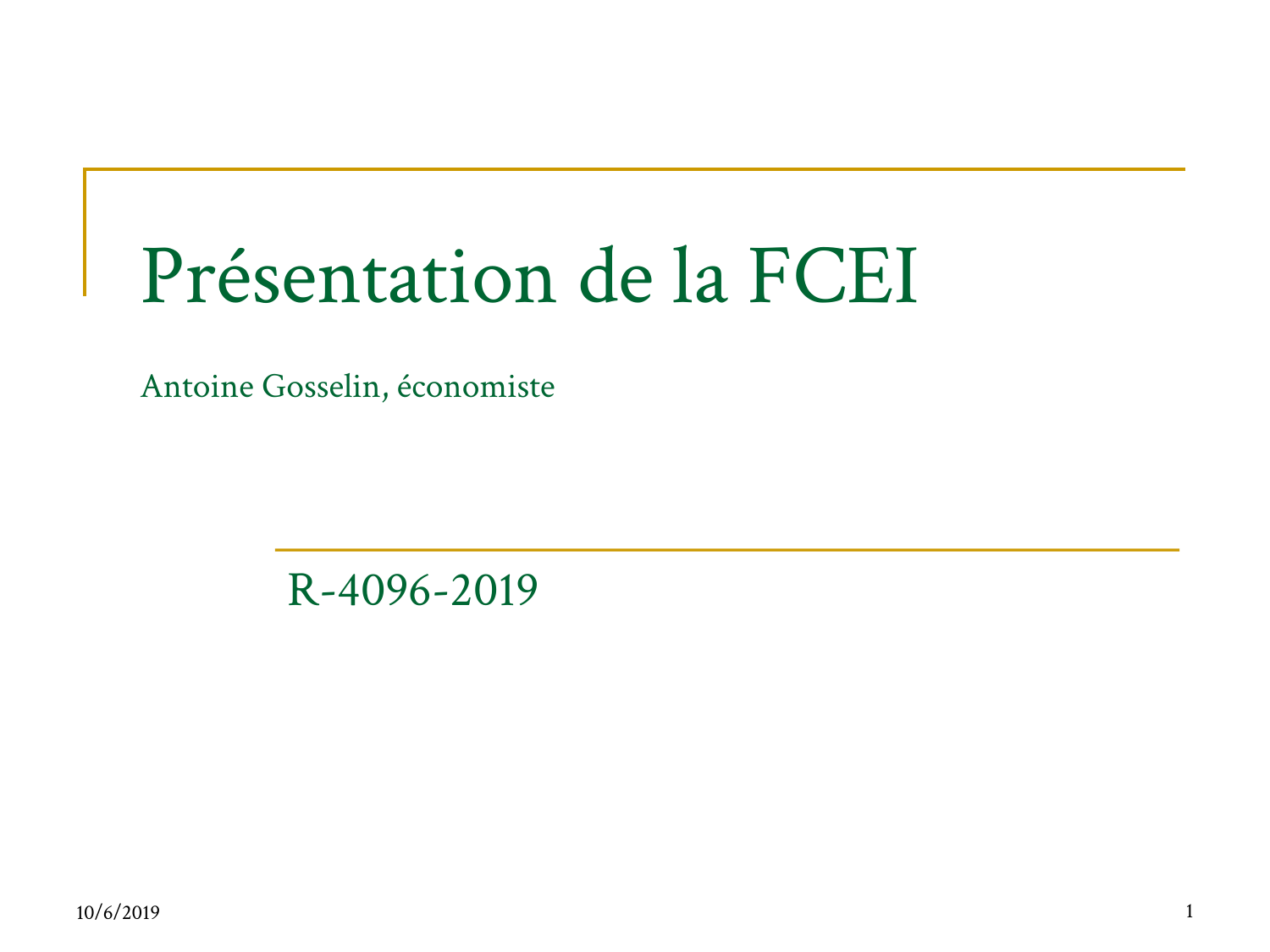

# Présentation de la FCEI Antoine Gosselin, économiste
R-4096-2019

10/6/2019
1